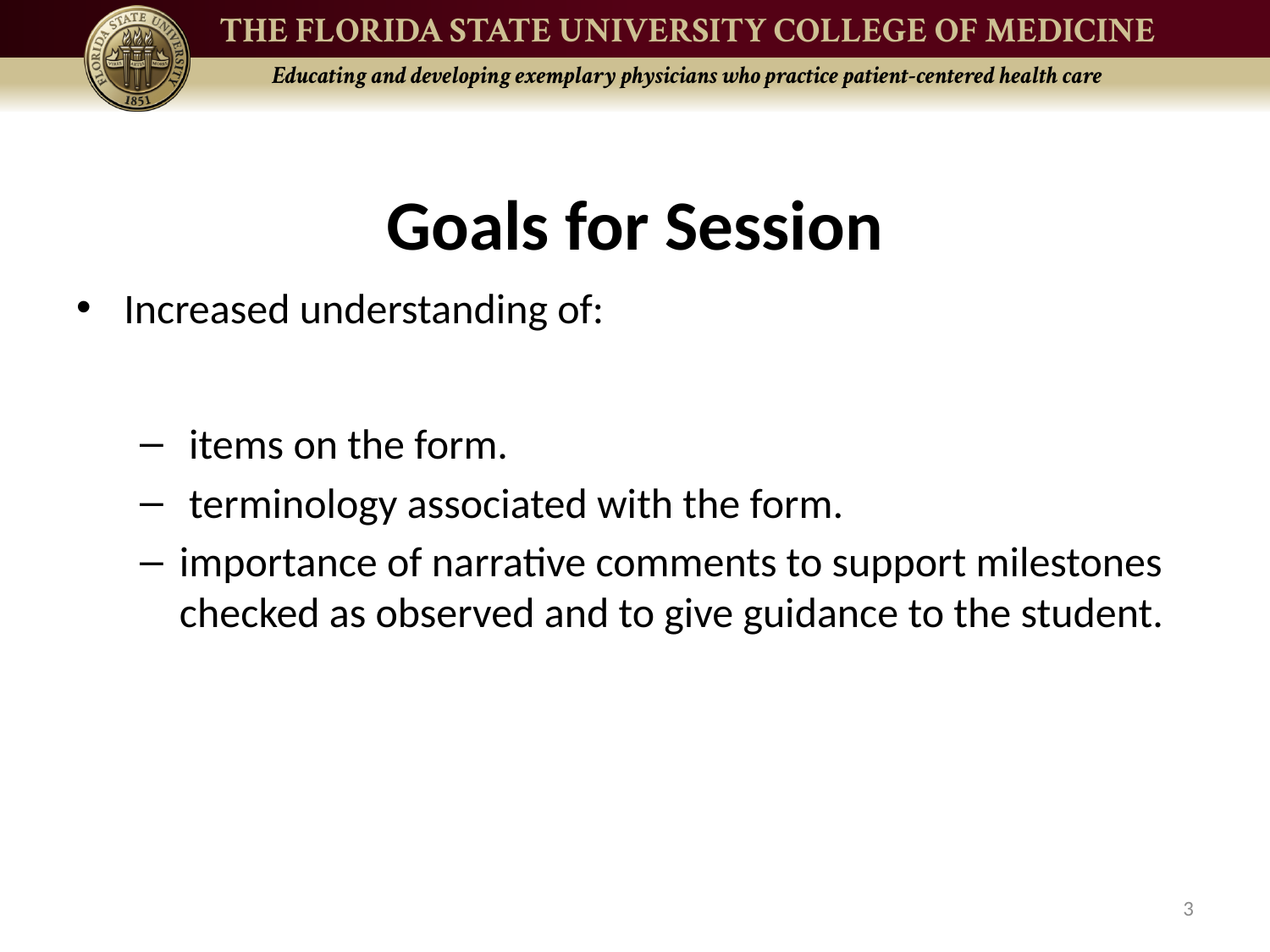

# Goals for Session
Increased understanding of:

 items on the form.
 terminology associated with the form.
importance of narrative comments to support milestones checked as observed and to give guidance to the student.
3